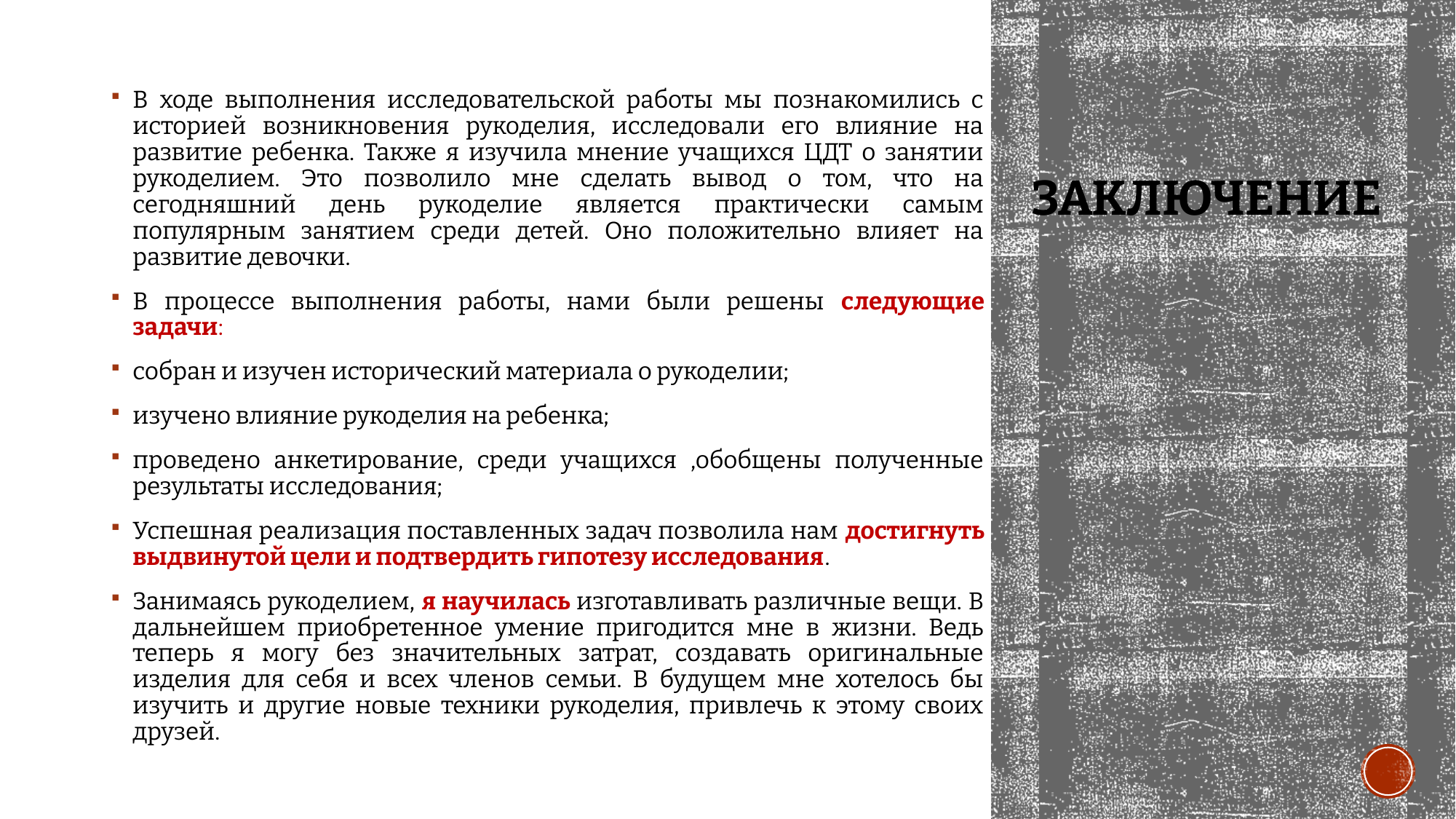

В ходе выполнения исследовательской работы мы познакомились с историей возникновения рукоделия, исследовали его влияние на развитие ребенка. Также я изучила мнение учащихся ЦДТ о занятии рукоделием. Это позволило мне сделать вывод о том, что на сегодняшний день рукоделие является практически самым популярным занятием среди детей. Оно положительно влияет на развитие девочки.
В процессе выполнения работы, нами были решены следующие задачи:
собран и изучен исторический материала о рукоделии;
изучено влияние рукоделия на ребенка;
проведено анкетирование, среди учащихся ,обобщены полученные результаты исследования;
Успешная реализация поставленных задач позволила нам достигнуть выдвинутой цели и подтвердить гипотезу исследования.
Занимаясь рукоделием, я научилась изготавливать различные вещи. В дальнейшем приобретенное умение пригодится мне в жизни. Ведь теперь я могу без значительных затрат, создавать оригинальные изделия для себя и всех членов семьи. В будущем мне хотелось бы изучить и другие новые техники рукоделия, привлечь к этому своих друзей.

# Заключение